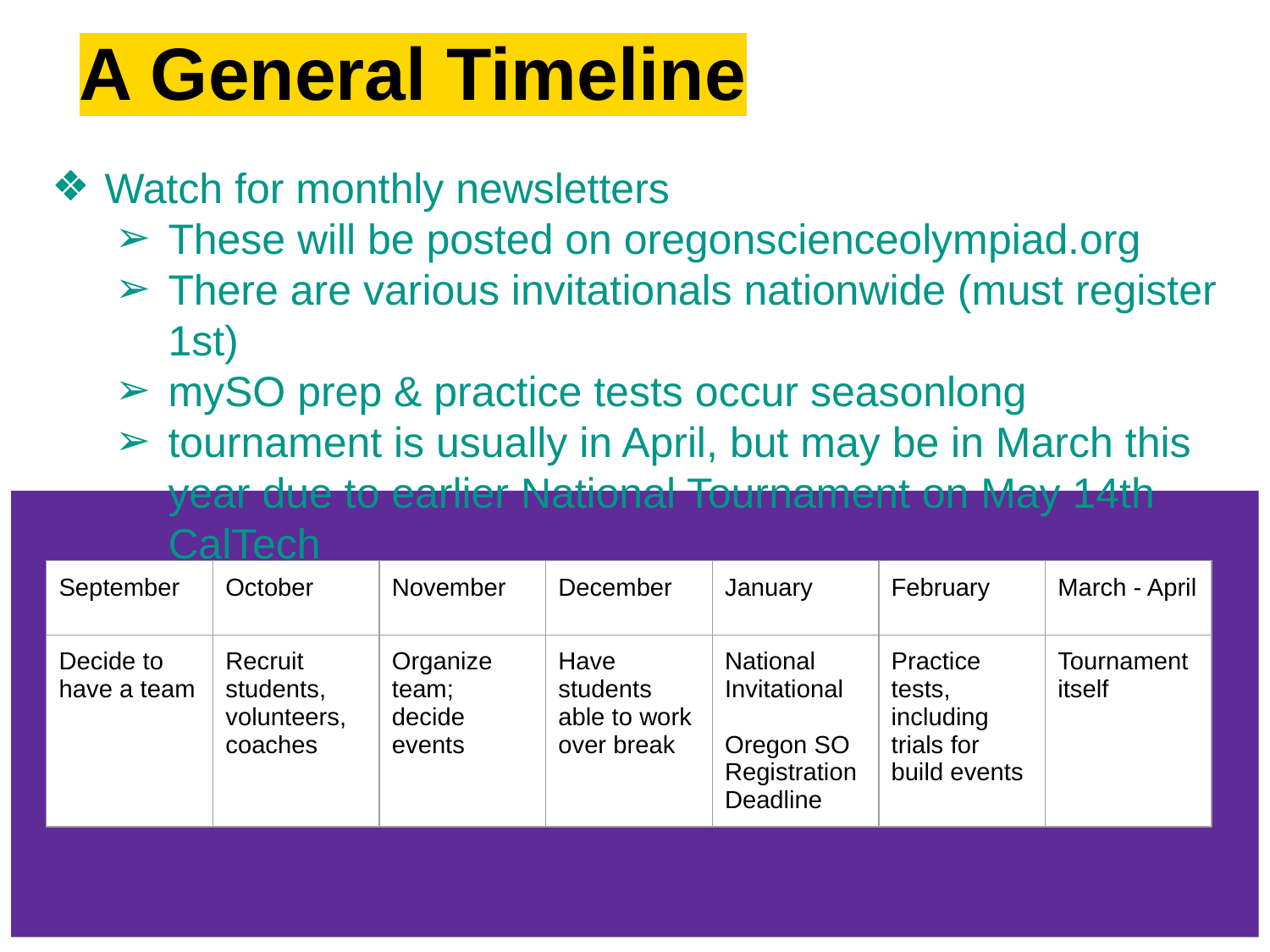

# A General Timeline
Watch for monthly newsletters
These will be posted on oregonscienceolympiad.org
There are various invitationals nationwide (must register 1st)
mySO prep & practice tests occur seasonlong
tournament is usually in April, but may be in March this year due to earlier National Tournament on May 14th CalTech
| September | October | November | December | January | February | March - April |
| --- | --- | --- | --- | --- | --- | --- |
| Decide to have a team | Recruit students, volunteers, coaches | Organize team; decide events | Have students able to work over break | National Invitational Oregon SO Registration Deadline | Practice tests, including trials for build events | Tournament itself |